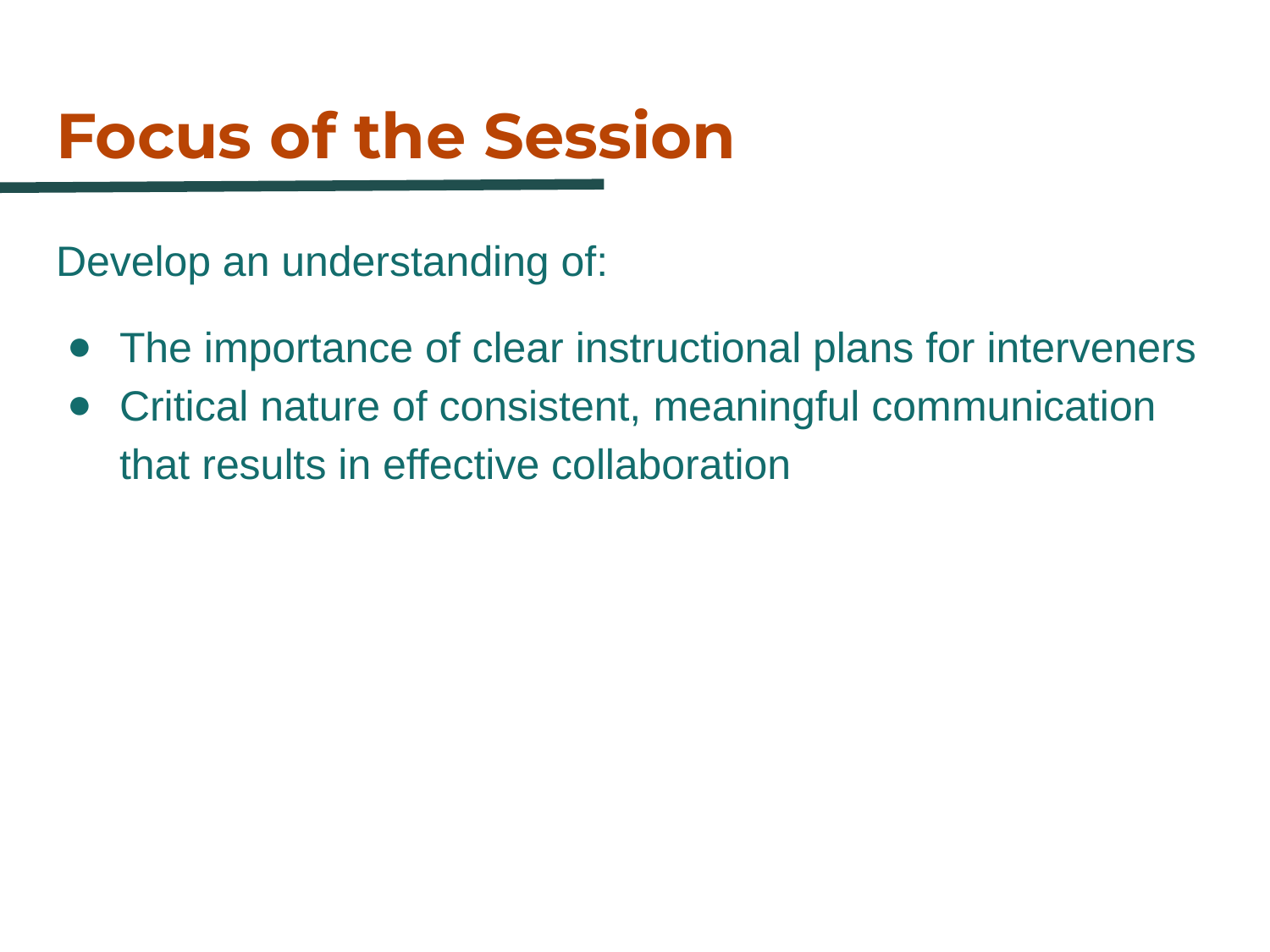

# Focus of the Session
Develop an understanding of:
The importance of clear instructional plans for interveners
Critical nature of consistent, meaningful communication that results in effective collaboration